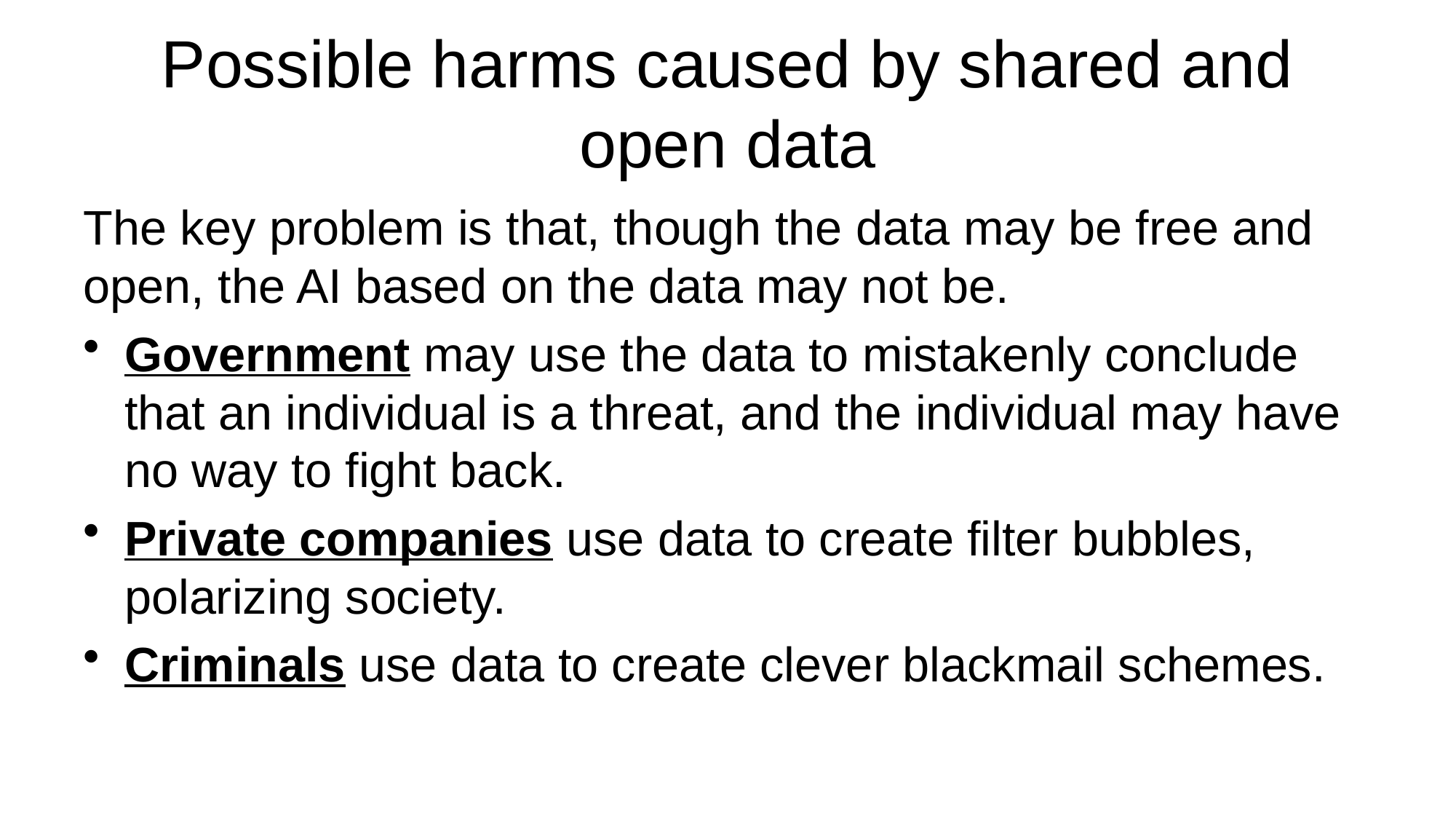

# Possible harms caused by shared and open data
The key problem is that, though the data may be free and open, the AI based on the data may not be.
Government may use the data to mistakenly conclude that an individual is a threat, and the individual may have no way to fight back.
Private companies use data to create filter bubbles, polarizing society.
Criminals use data to create clever blackmail schemes.